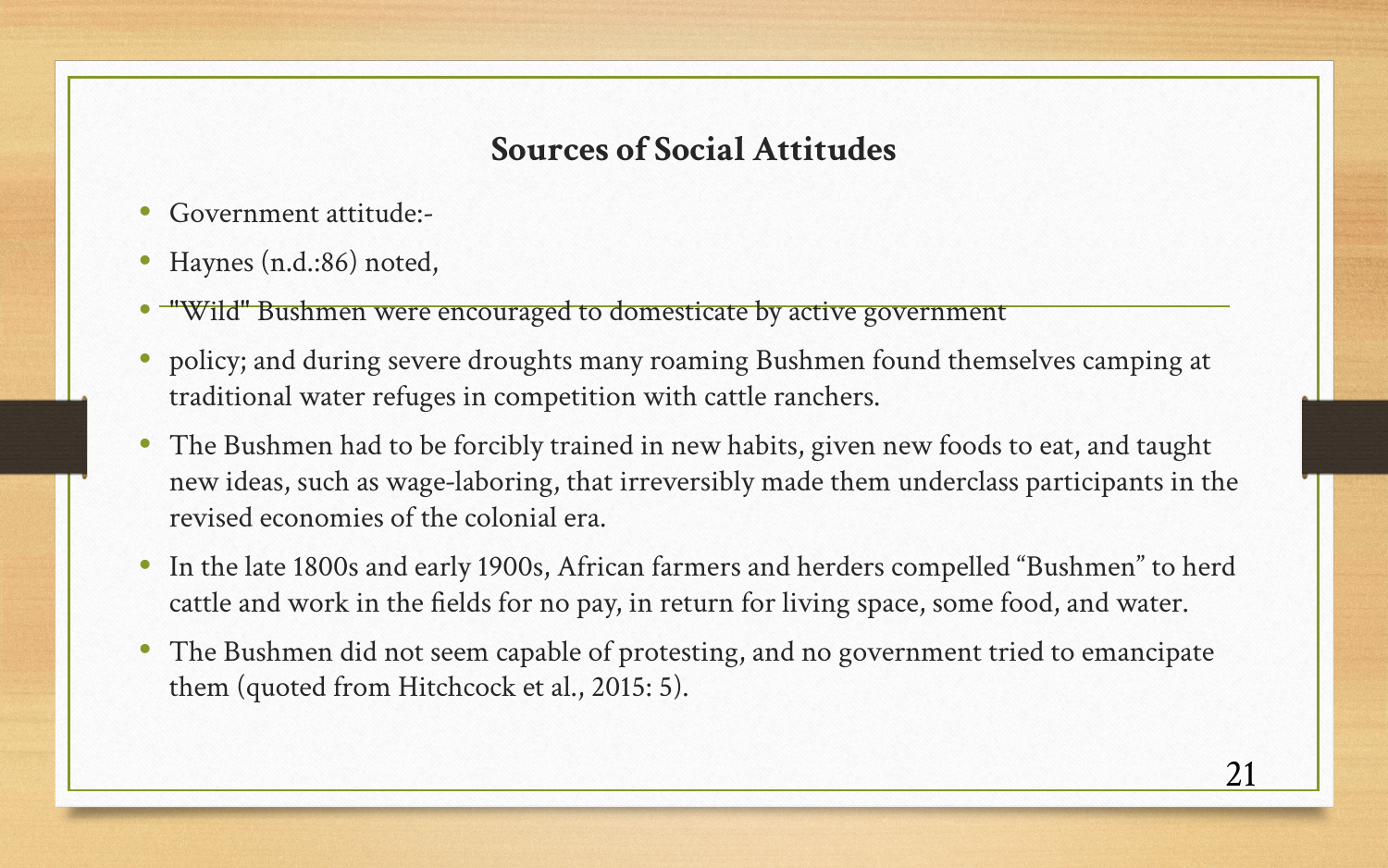

# Sources of Social Attitudes
Government attitude:-
Haynes (n.d.:86) noted,
"Wild" Bushmen were encouraged to domesticate by active government
policy; and during severe droughts many roaming Bushmen found themselves camping at traditional water refuges in competition with cattle ranchers.
The Bushmen had to be forcibly trained in new habits, given new foods to eat, and taught new ideas, such as wage‐laboring, that irreversibly made them underclass participants in the revised economies of the colonial era.
In the late 1800s and early 1900s, African farmers and herders compelled “Bushmen” to herd cattle and work in the fields for no pay, in return for living space, some food, and water.
The Bushmen did not seem capable of protesting, and no government tried to emancipate them (quoted from Hitchcock et al., 2015: 5).

21